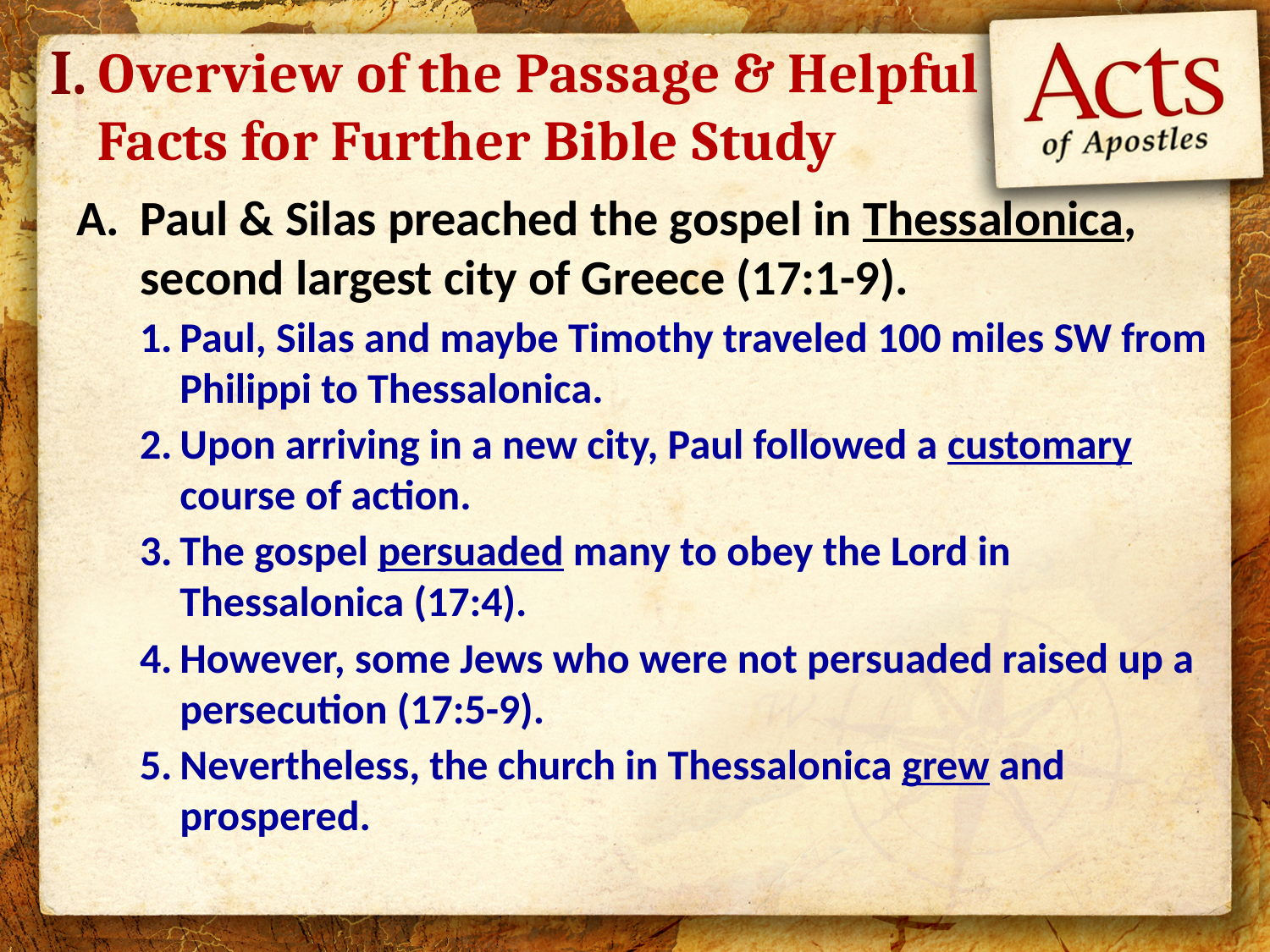

I.
# Overview of the Passage & Helpful Facts for Further Bible Study
Paul & Silas preached the gospel in Thessalonica, second largest city of Greece (17:1-9).
Paul, Silas and maybe Timothy traveled 100 miles SW from Philippi to Thessalonica.
Upon arriving in a new city, Paul followed a customary course of action.
The gospel persuaded many to obey the Lord in Thessalonica (17:4).
However, some Jews who were not persuaded raised up a persecution (17:5-9).
Nevertheless, the church in Thessalonica grew and prospered.